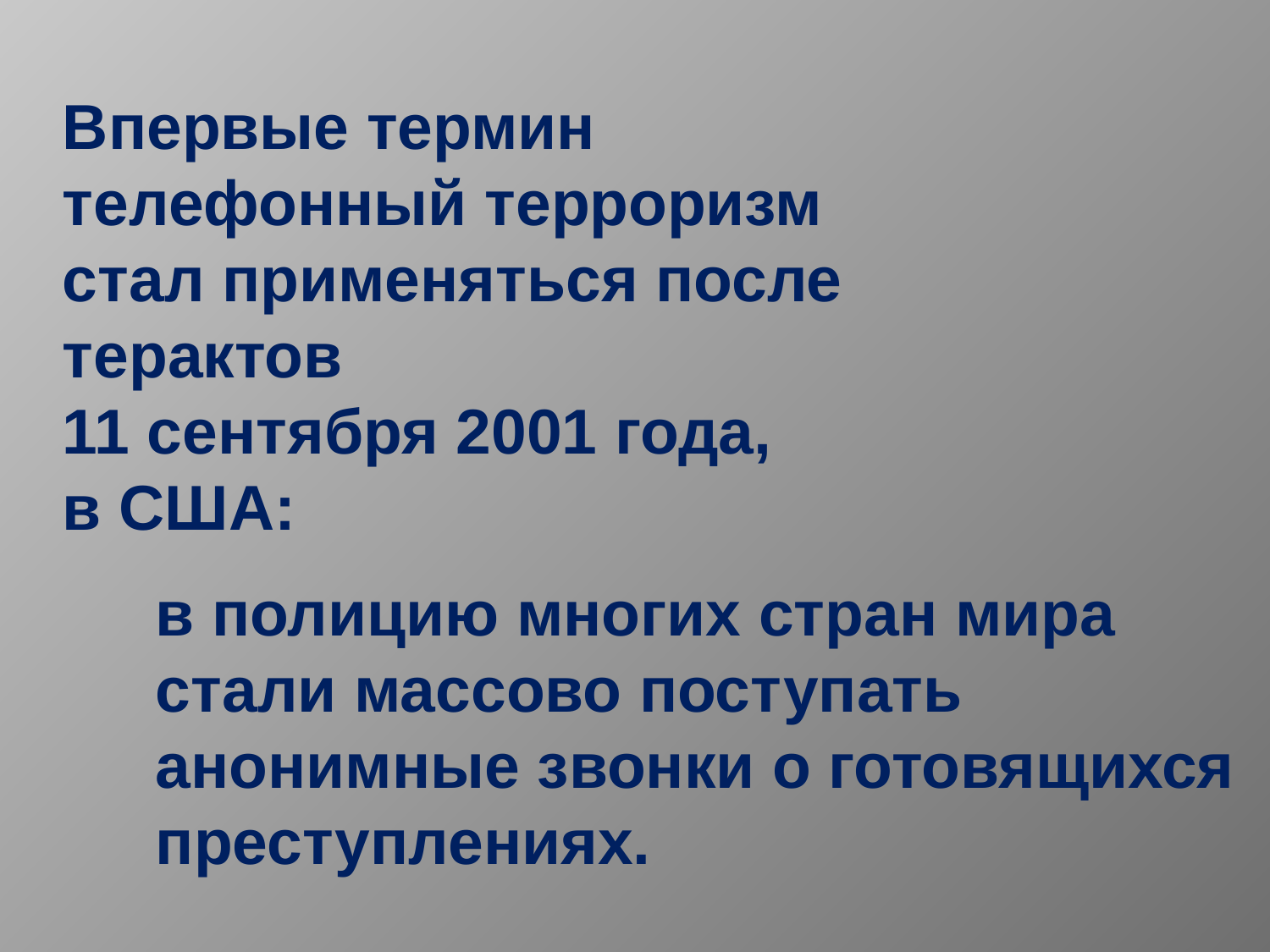

Впервые термин телефонный терроризм стал применяться после терактов
11 сентября 2001 года,
в США:
в полицию многих стран мира стали массово поступать анонимные звонки о готовящихся преступлениях.